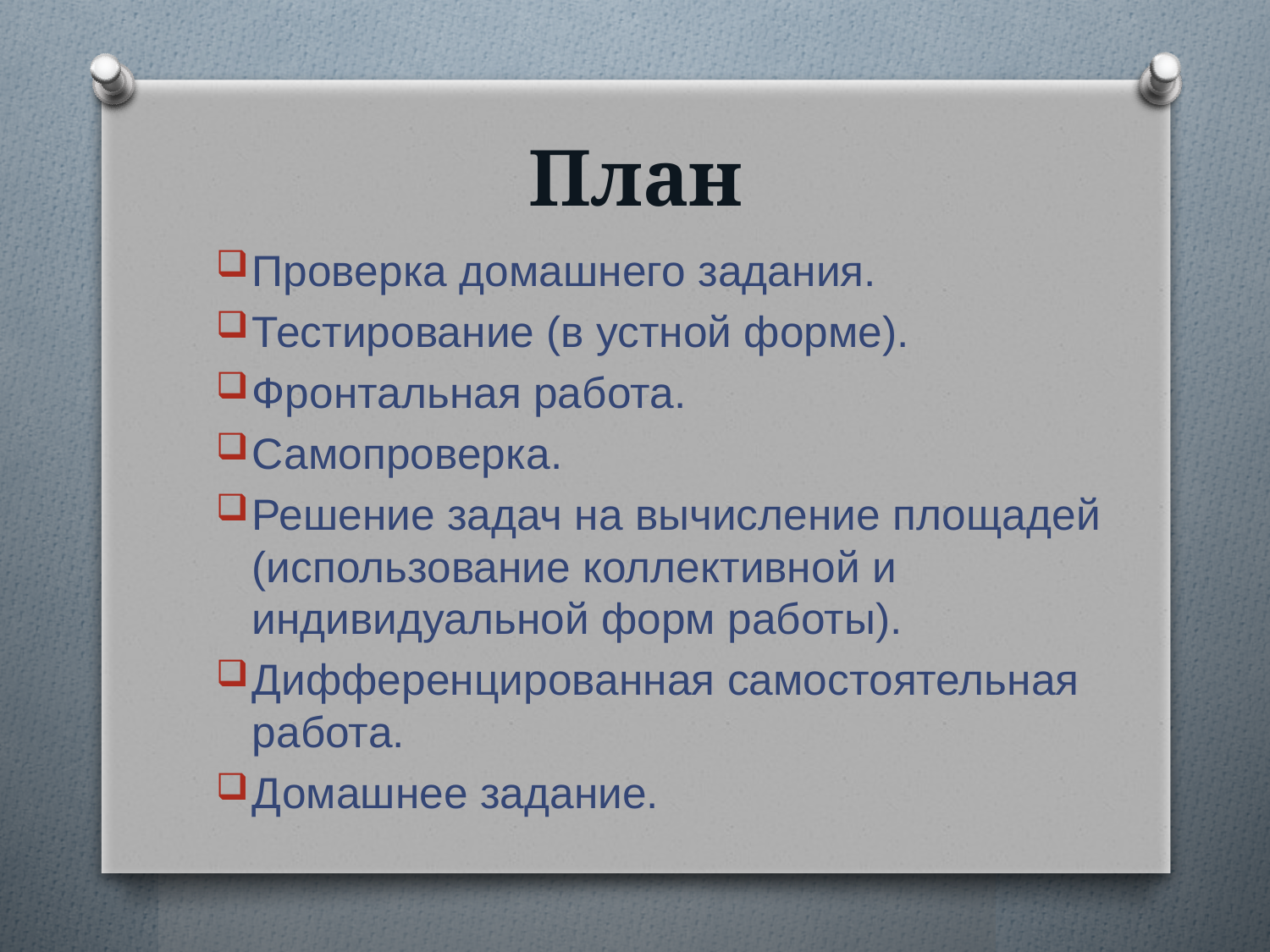

# План
Проверка домашнего задания.
Тестирование (в устной форме).
Фронтальная работа.
Самопроверка.
Решение задач на вычисление площадей (использование коллективной и индивидуальной форм работы).
Дифференцированная самостоятельная работа.
Домашнее задание.